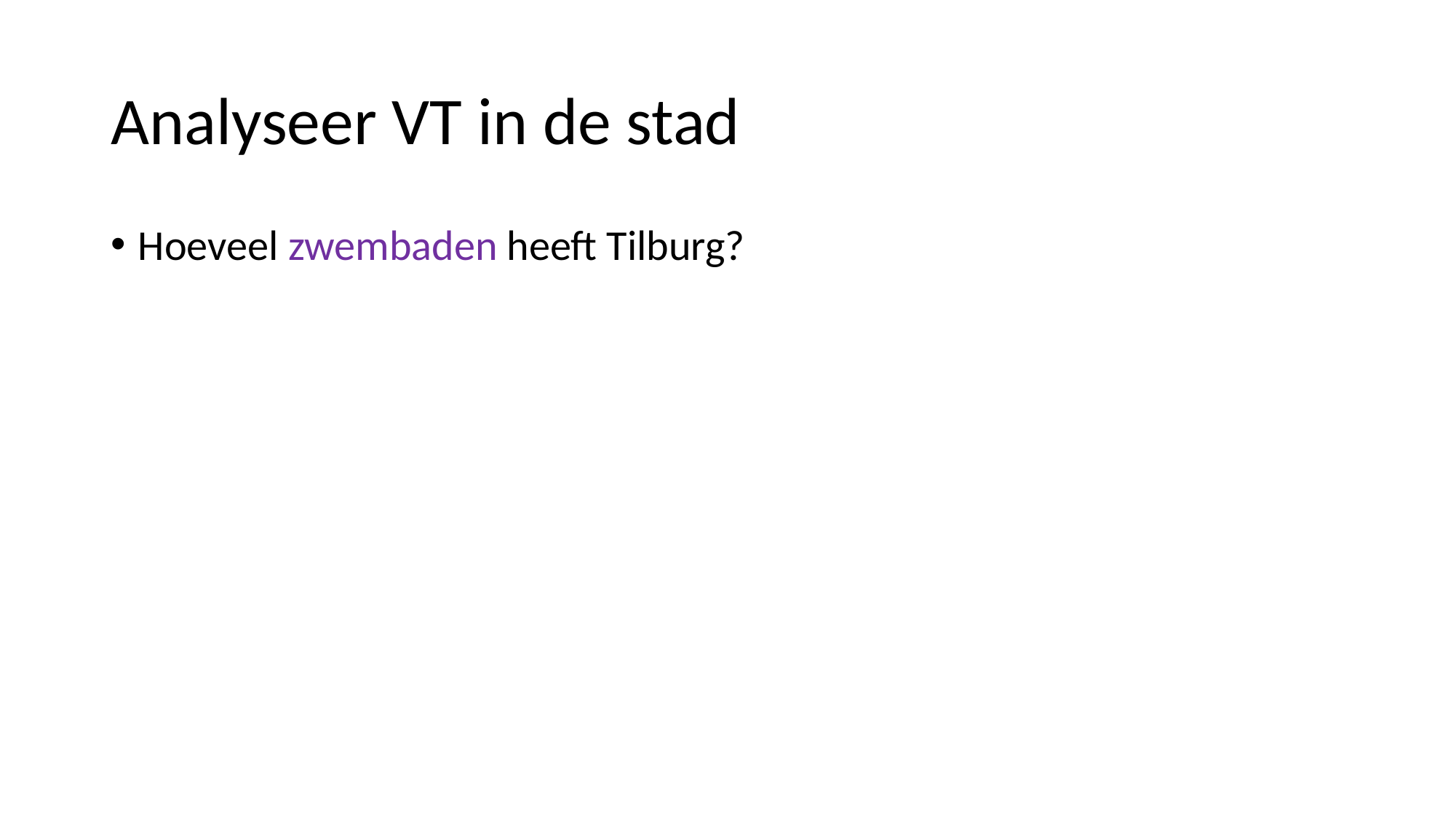

# Analyseer VT in de stad
Hoeveel zwembaden heeft Tilburg?